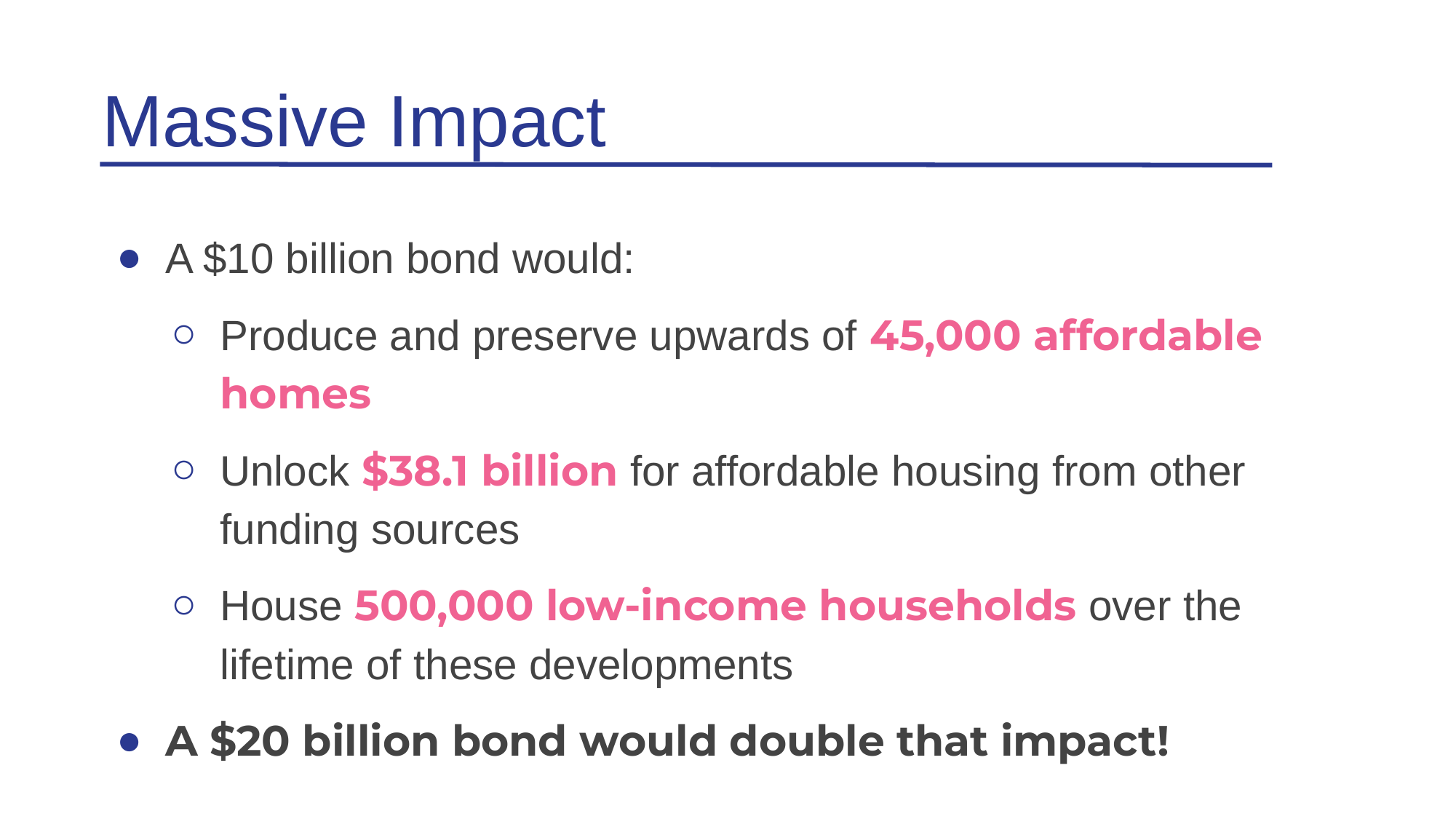

# Massive Impact
A $10 billion bond would:
Produce and preserve upwards of 45,000 affordable homes
Unlock $38.1 billion for affordable housing from other funding sources
House 500,000 low-income households over the lifetime of these developments
A $20 billion bond would double that impact!